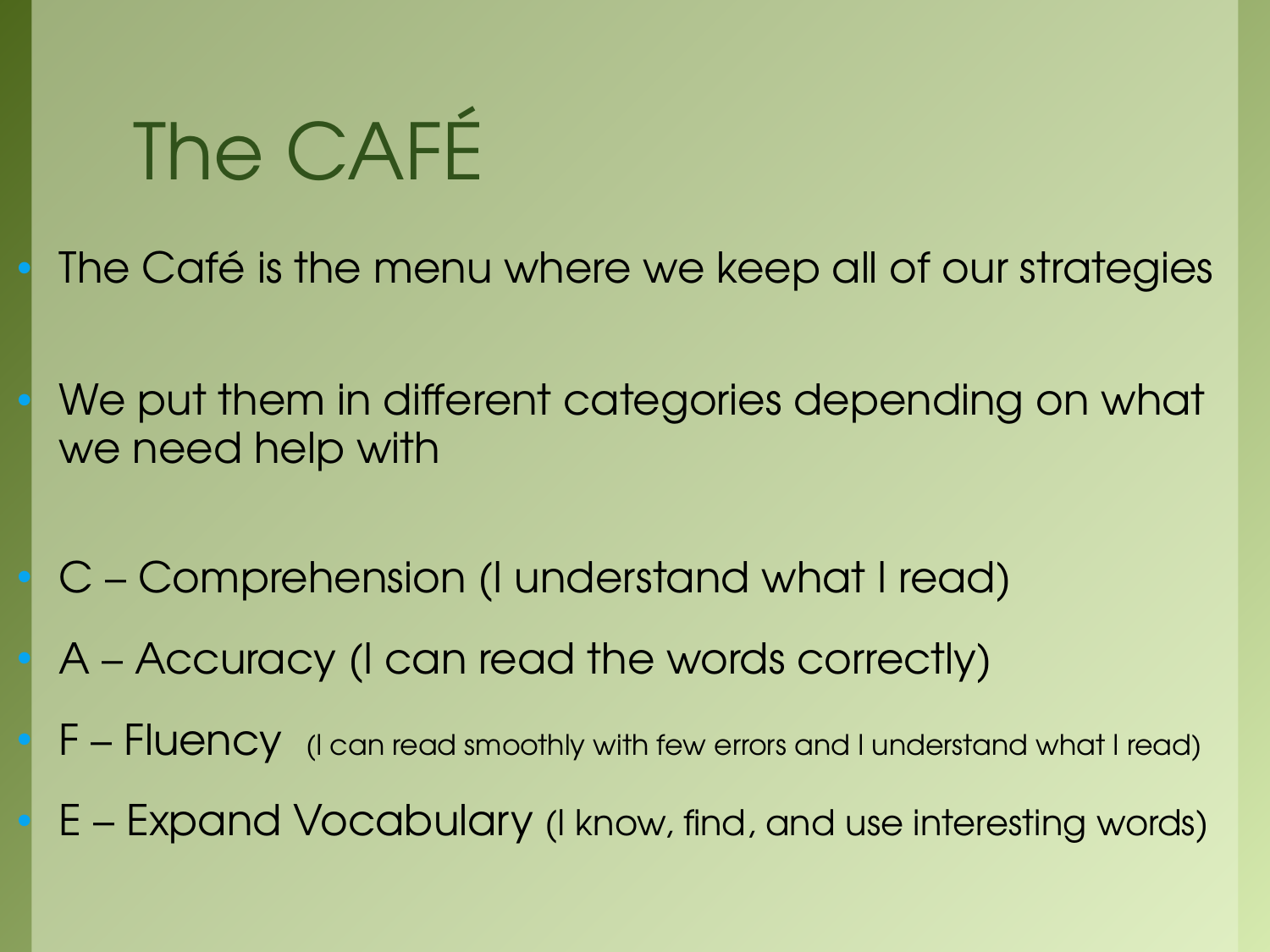

# The CAFÉ
The Café is the menu where we keep all of our strategies
We put them in different categories depending on what we need help with
C – Comprehension (I understand what I read)
A – Accuracy (I can read the words correctly)
F – Fluency  (I can read smoothly with few errors and I understand what I read)
E – Expand Vocabulary (I know, find, and use interesting words)